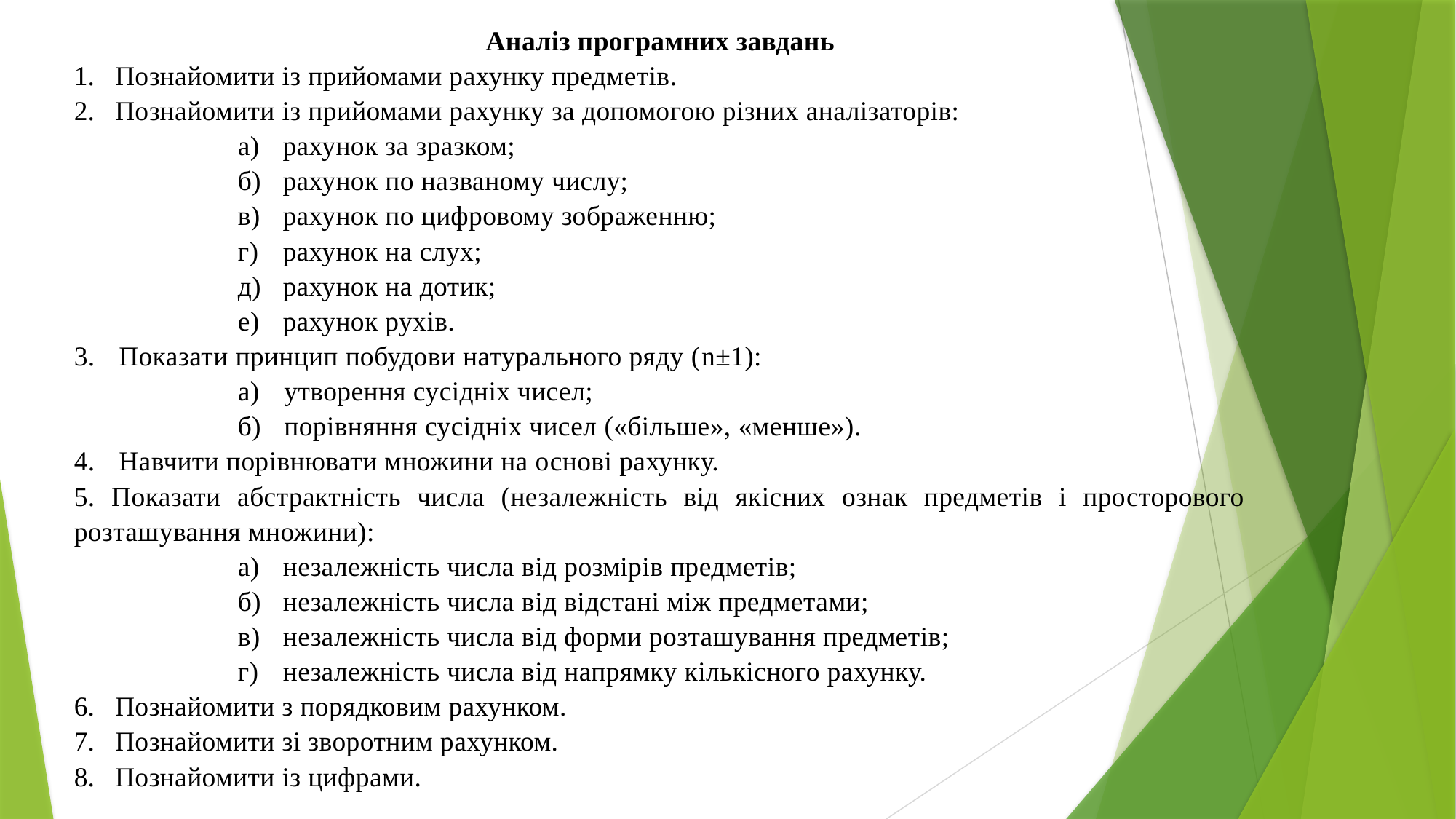

Аналіз програмних завдань
Познайомити із прийомами рахунку предметів.
Познайомити із прийомами рахунку за допомогою різних аналізаторів:
а)	рахунок за зразком;
б)	рахунок по названому числу;
в)	рахунок по цифровому зображенню;
г)	рахунок на слух;
д)	рахунок на дотик;
е)	рахунок рухів.
3.	Показати принцип побудови натурального ряду (n±1):
а)	утворення сусідніх чисел;
б)	порівняння сусідніх чисел («більше», «менше»).
4.	Навчити порівнювати множини на основі рахунку.
5. Показати абстрактність числа (незалежність від якісних ознак предметів і просторового розташування множини):
а)	незалежність числа від розмірів предметів;
б)	незалежність числа від відстані між предметами;
в)	незалежність числа від форми розташування предметів;
г)	незалежність числа від напрямку кількісного рахунку.
Познайомити з порядковим рахунком.
Познайомити зі зворотним рахунком.
Познайомити із цифрами.